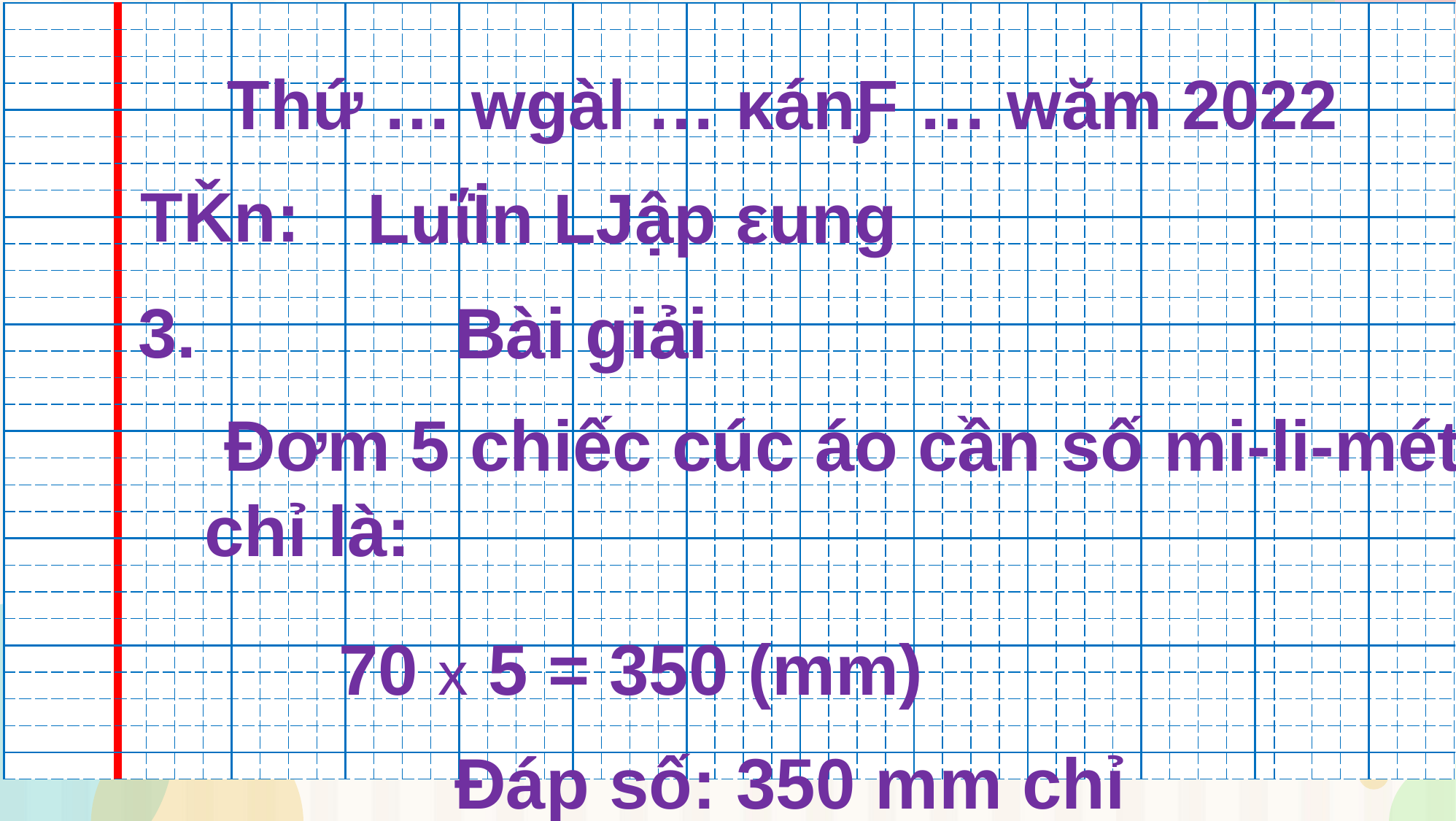

|  |  |  |  |  |  |  |  |  |  |  |  |  |  |  |  |  |  |  |  |  |  |  |  |  |  |  |  |  |  |  |  |  |  |  |  |  |  |  |  |  |  |  |  |  |  |  |  |  |  |  |  |
| --- | --- | --- | --- | --- | --- | --- | --- | --- | --- | --- | --- | --- | --- | --- | --- | --- | --- | --- | --- | --- | --- | --- | --- | --- | --- | --- | --- | --- | --- | --- | --- | --- | --- | --- | --- | --- | --- | --- | --- | --- | --- | --- | --- | --- | --- | --- | --- | --- | --- | --- | --- |
|  |  |  |  |  |  |  |  |  |  |  |  |  |  |  |  |  |  |  |  |  |  |  |  |  |  |  |  |  |  |  |  |  |  |  |  |  |  |  |  |  |  |  |  |  |  |  |  |  |  |  |  |
|  |  |  |  |  |  |  |  |  |  |  |  |  |  |  |  |  |  |  |  |  |  |  |  |  |  |  |  |  |  |  |  |  |  |  |  |  |  |  |  |  |  |  |  |  |  |  |  |  |  |  |  |
|  |  |  |  |  |  |  |  |  |  |  |  |  |  |  |  |  |  |  |  |  |  |  |  |  |  |  |  |  |  |  |  |  |  |  |  |  |  |  |  |  |  |  |  |  |  |  |  |  |  |  |  |
|  |  |  |  |  |  |  |  |  |  |  |  |  |  |  |  |  |  |  |  |  |  |  |  |  |  |  |  |  |  |  |  |  |  |  |  |  |  |  |  |  |  |  |  |  |  |  |  |  |  |  |  |
|  |  |  |  |  |  |  |  |  |  |  |  |  |  |  |  |  |  |  |  |  |  |  |  |  |  |  |  |  |  |  |  |  |  |  |  |  |  |  |  |  |  |  |  |  |  |  |  |  |  |  |  |
|  |  |  |  |  |  |  |  |  |  |  |  |  |  |  |  |  |  |  |  |  |  |  |  |  |  |  |  |  |  |  |  |  |  |  |  |  |  |  |  |  |  |  |  |  |  |  |  |  |  |  |  |
|  |  |  |  |  |  |  |  |  |  |  |  |  |  |  |  |  |  |  |  |  |  |  |  |  |  |  |  |  |  |  |  |  |  |  |  |  |  |  |  |  |  |  |  |  |  |  |  |  |  |  |  |
|  |  |  |  |  |  |  |  |  |  |  |  |  |  |  |  |  |  |  |  |  |  |  |  |  |  |  |  |  |  |  |  |  |  |  |  |  |  |  |  |  |  |  |  |  |  |  |  |  |  |  |  |
|  |  |  |  |  |  |  |  |  |  |  |  |  |  |  |  |  |  |  |  |  |  |  |  |  |  |  |  |  |  |  |  |  |  |  |  |  |  |  |  |  |  |  |  |  |  |  |  |  |  |  |  |
|  |  |  |  |  |  |  |  |  |  |  |  |  |  |  |  |  |  |  |  |  |  |  |  |  |  |  |  |  |  |  |  |  |  |  |  |  |  |  |  |  |  |  |  |  |  |  |  |  |  |  |  |
|  |  |  |  |  |  |  |  |  |  |  |  |  |  |  |  |  |  |  |  |  |  |  |  |  |  |  |  |  |  |  |  |  |  |  |  |  |  |  |  |  |  |  |  |  |  |  |  |  |  |  |  |
|  |  |  |  |  |  |  |  |  |  |  |  |  |  |  |  |  |  |  |  |  |  |  |  |  |  |  |  |  |  |  |  |  |  |  |  |  |  |  |  |  |  |  |  |  |  |  |  |  |  |  |  |
|  |  |  |  |  |  |  |  |  |  |  |  |  |  |  |  |  |  |  |  |  |  |  |  |  |  |  |  |  |  |  |  |  |  |  |  |  |  |  |  |  |  |  |  |  |  |  |  |  |  |  |  |
|  |  |  |  |  |  |  |  |  |  |  |  |  |  |  |  |  |  |  |  |  |  |  |  |  |  |  |  |  |  |  |  |  |  |  |  |  |  |  |  |  |  |  |  |  |  |  |  |  |  |  |  |
|  |  |  |  |  |  |  |  |  |  |  |  |  |  |  |  |  |  |  |  |  |  |  |  |  |  |  |  |  |  |  |  |  |  |  |  |  |  |  |  |  |  |  |  |  |  |  |  |  |  |  |  |
|  |  |  |  |  |  |  |  |  |  |  |  |  |  |  |  |  |  |  |  |  |  |  |  |  |  |  |  |  |  |  |  |  |  |  |  |  |  |  |  |  |  |  |  |  |  |  |  |  |  |  |  |
|  |  |  |  |  |  |  |  |  |  |  |  |  |  |  |  |  |  |  |  |  |  |  |  |  |  |  |  |  |  |  |  |  |  |  |  |  |  |  |  |  |  |  |  |  |  |  |  |  |  |  |  |
|  |  |  |  |  |  |  |  |  |  |  |  |  |  |  |  |  |  |  |  |  |  |  |  |  |  |  |  |  |  |  |  |  |  |  |  |  |  |  |  |  |  |  |  |  |  |  |  |  |  |  |  |
|  |  |  |  |  |  |  |  |  |  |  |  |  |  |  |  |  |  |  |  |  |  |  |  |  |  |  |  |  |  |  |  |  |  |  |  |  |  |  |  |  |  |  |  |  |  |  |  |  |  |  |  |
|  |  |  |  |  |  |  |  |  |  |  |  |  |  |  |  |  |  |  |  |  |  |  |  |  |  |  |  |  |  |  |  |  |  |  |  |  |  |  |  |  |  |  |  |  |  |  |  |  |  |  |  |
|  |  |  |  |  |  |  |  |  |  |  |  |  |  |  |  |  |  |  |  |  |  |  |  |  |  |  |  |  |  |  |  |  |  |  |  |  |  |  |  |  |  |  |  |  |  |  |  |  |  |  |  |
|  |  |  |  |  |  |  |  |  |  |  |  |  |  |  |  |  |  |  |  |  |  |  |  |  |  |  |  |  |  |  |  |  |  |  |  |  |  |  |  |  |  |  |  |  |  |  |  |  |  |  |  |
|  |  |  |  |  |  |  |  |  |  |  |  |  |  |  |  |  |  |  |  |  |  |  |  |  |  |  |  |  |  |  |  |  |  |  |  |  |  |  |  |  |  |  |  |  |  |  |  |  |  |  |  |
|  |  |  |  |  |  |  |  |  |  |  |  |  |  |  |  |  |  |  |  |  |  |  |  |  |  |  |  |  |  |  |  |  |  |  |  |  |  |  |  |  |  |  |  |  |  |  |  |  |  |  |  |
|  |  |  |  |  |  |  |  |  |  |  |  |  |  |  |  |  |  |  |  |  |  |  |  |  |  |  |  |  |  |  |  |  |  |  |  |  |  |  |  |  |  |  |  |  |  |  |  |  |  |  |  |
|  |  |  |  |  |  |  |  |  |  |  |  |  |  |  |  |  |  |  |  |  |  |  |  |  |  |  |  |  |  |  |  |  |  |  |  |  |  |  |  |  |  |  |  |  |  |  |  |  |  |  |  |
|  |  |  |  |  |  |  |  |  |  |  |  |  |  |  |  |  |  |  |  |  |  |  |  |  |  |  |  |  |  |  |  |  |  |  |  |  |  |  |  |  |  |  |  |  |  |  |  |  |  |  |  |
|  |  |  |  |  |  |  |  |  |  |  |  |  |  |  |  |  |  |  |  |  |  |  |  |  |  |  |  |  |  |  |  |  |  |  |  |  |  |  |  |  |  |  |  |  |  |  |  |  |  |  |  |
Thứ … wgàǀ … κánƑ … wăm 2022
TǨn:
Luΐİn Ǉập εung
Bài giải
3.
 Đơm 5 chiếc cúc áo cần số mi-li-mét chỉ là:
70 x 5 = 350 (mm)
Đáp số: 350 mm chỉ